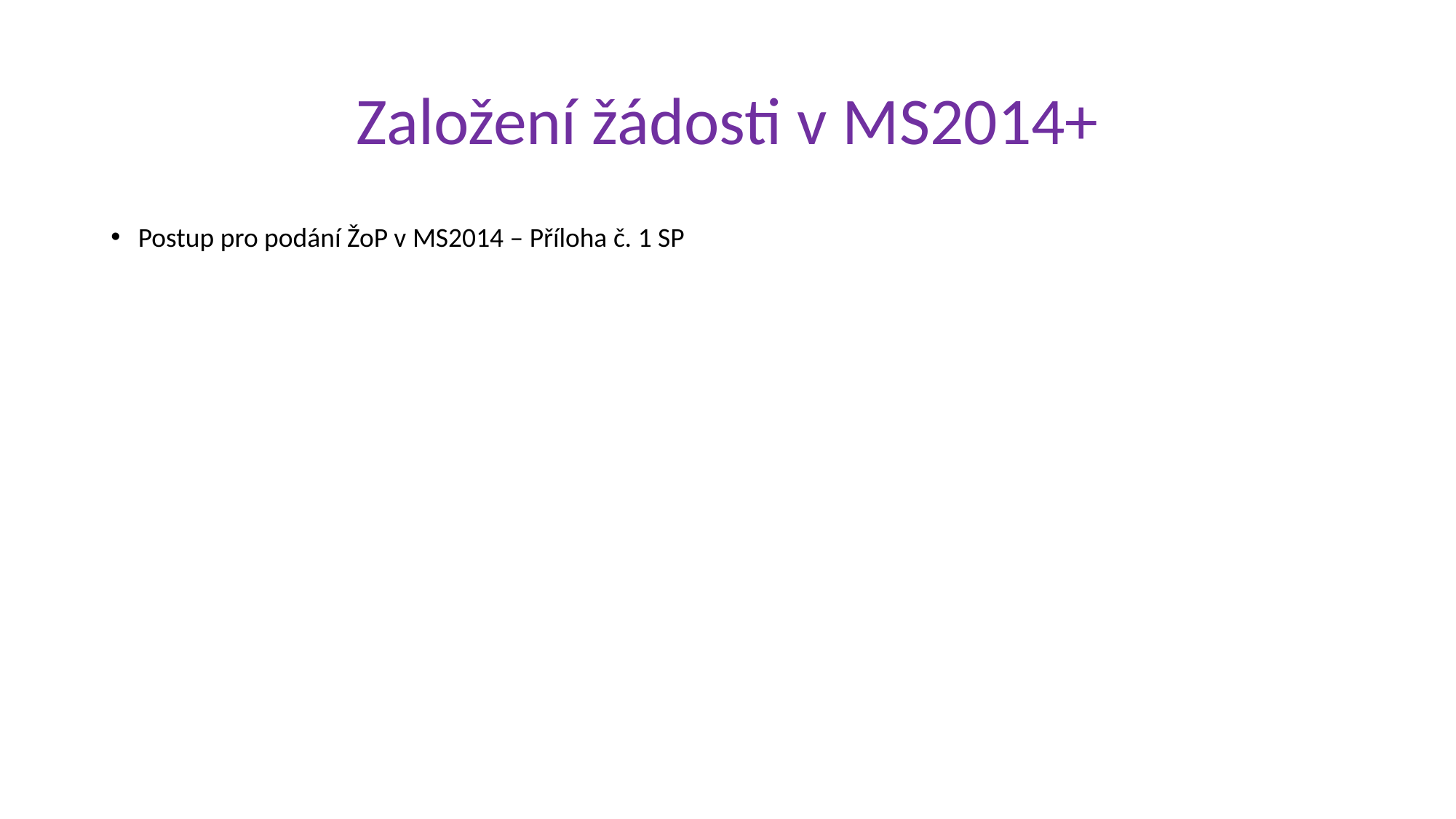

# Založení žádosti v MS2014+
Postup pro podání ŽoP v MS2014 – Příloha č. 1 SP